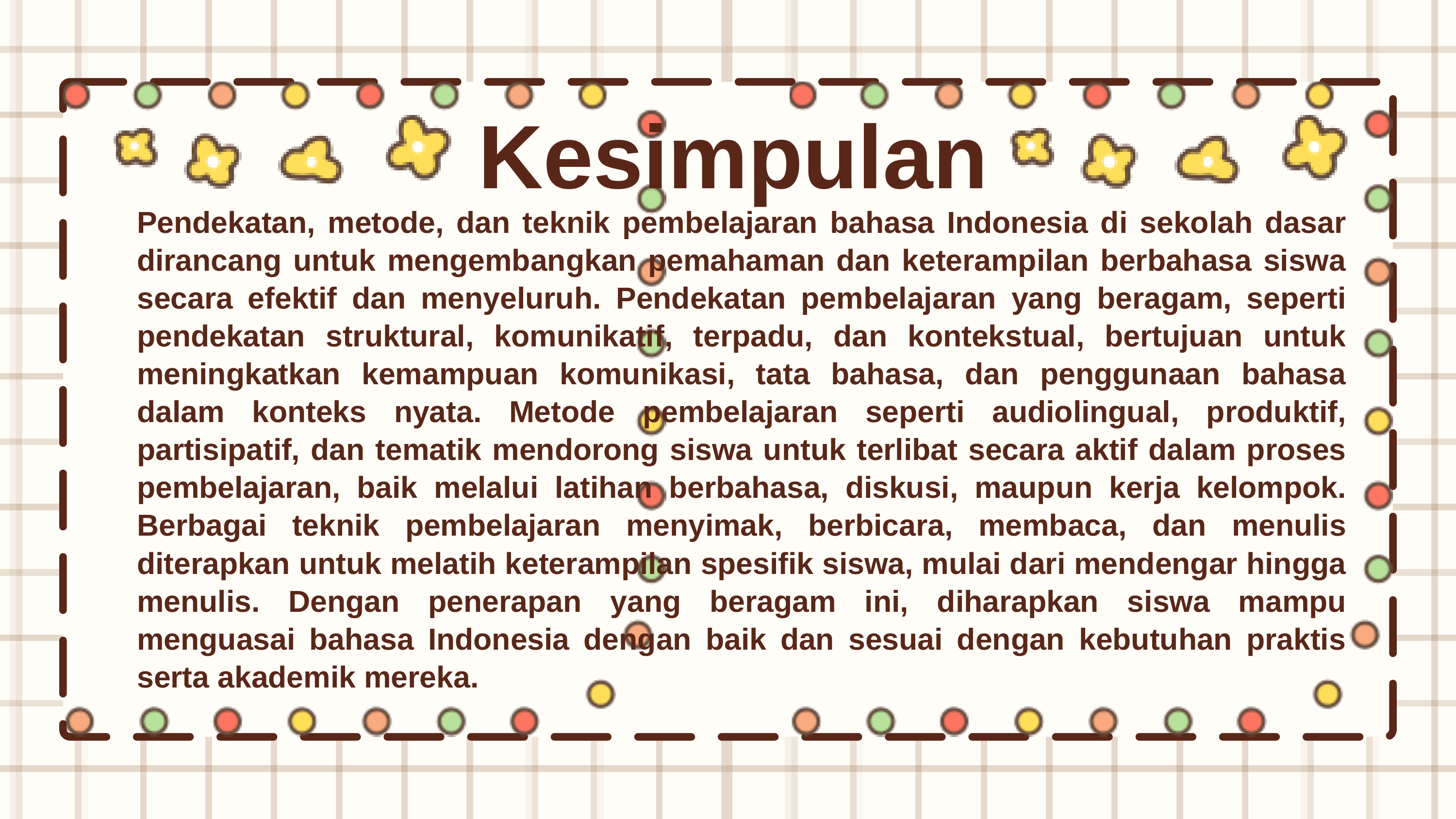

Kesimpulan

Pendekatan, metode, dan teknik pembelajaran bahasa Indonesia di sekolah dasar dirancang untuk mengembangkan pemahaman dan keterampilan berbahasa siswa secara efektif dan menyeluruh. Pendekatan pembelajaran yang beragam, seperti pendekatan struktural, komunikatif, terpadu, dan kontekstual, bertujuan untuk meningkatkan kemampuan komunikasi, tata bahasa, dan penggunaan bahasa dalam konteks nyata. Metode pembelajaran seperti audiolingual, produktif, partisipatif, dan tematik mendorong siswa untuk terlibat secara aktif dalam proses pembelajaran, baik melalui latihan berbahasa, diskusi, maupun kerja kelompok. Berbagai teknik pembelajaran menyimak, berbicara, membaca, dan menulis diterapkan untuk melatih keterampilan spesifik siswa, mulai dari mendengar hingga menulis. Dengan penerapan yang beragam ini, diharapkan siswa mampu menguasai bahasa Indonesia dengan baik dan sesuai dengan kebutuhan praktis serta akademik mereka.